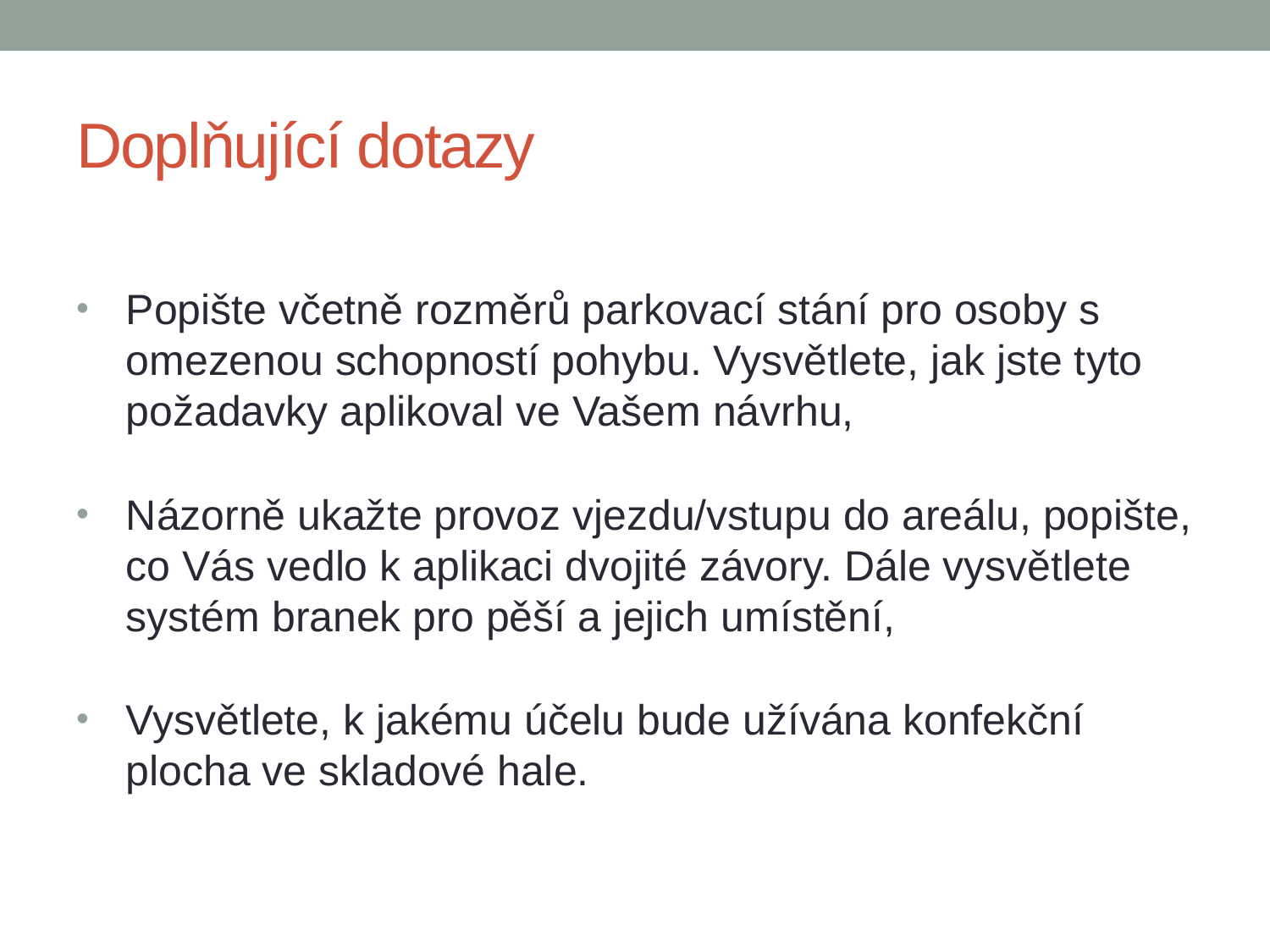

# Doplňující dotazy
Popište včetně rozměrů parkovací stání pro osoby s omezenou schopností pohybu. Vysvětlete, jak jste tyto požadavky aplikoval ve Vašem návrhu,
Názorně ukažte provoz vjezdu/vstupu do areálu, popište, co Vás vedlo k aplikaci dvojité závory. Dále vysvětlete systém branek pro pěší a jejich umístění,
Vysvětlete, k jakému účelu bude užívána konfekční plocha ve skladové hale.